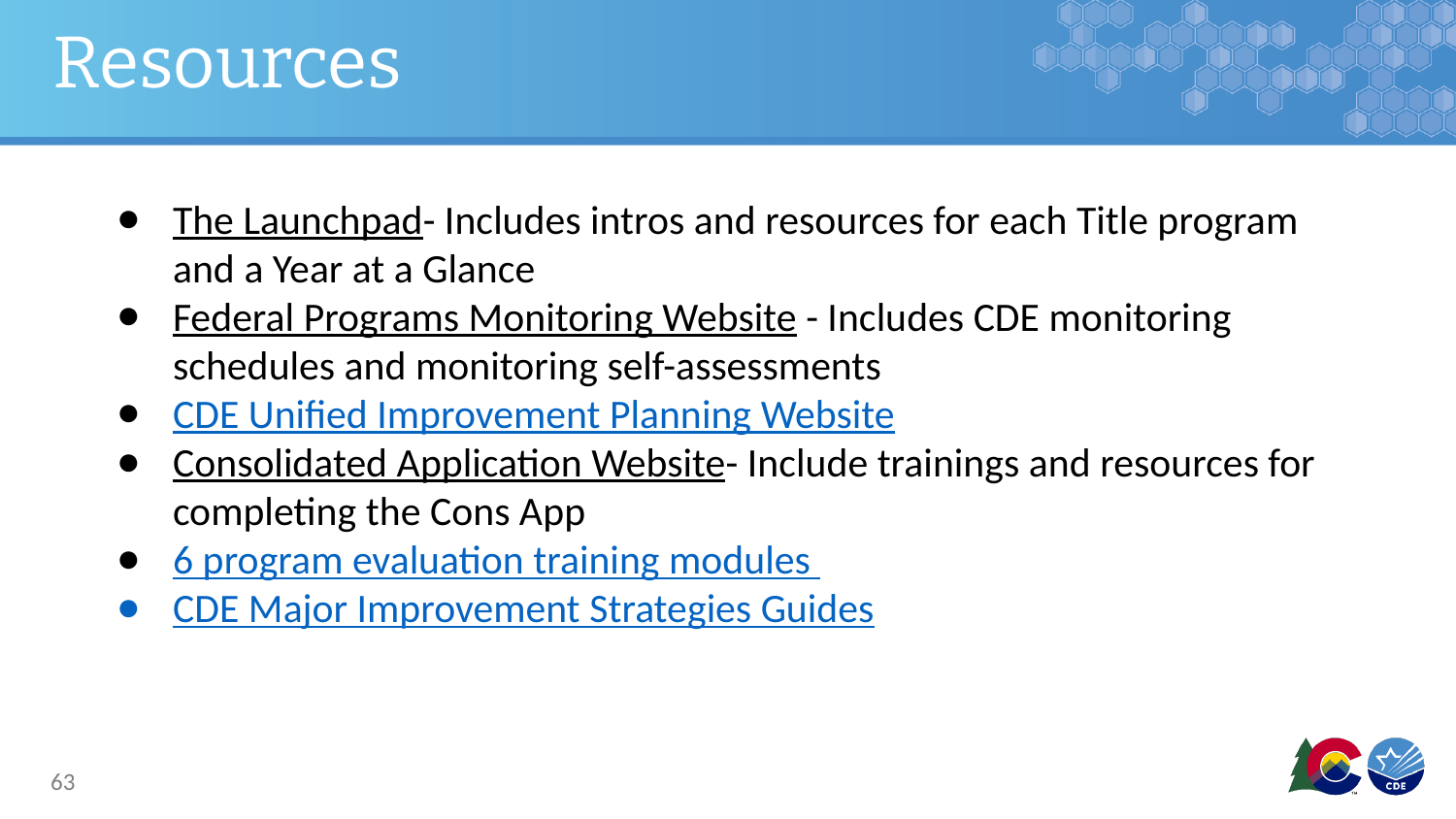

# Resources
The Launchpad- Includes intros and resources for each Title program and a Year at a Glance
Federal Programs Monitoring Website - Includes CDE monitoring schedules and monitoring self-assessments
CDE Unified Improvement Planning Website
Consolidated Application Website- Include trainings and resources for completing the Cons App
6 program evaluation training modules
CDE Major Improvement Strategies Guides

63